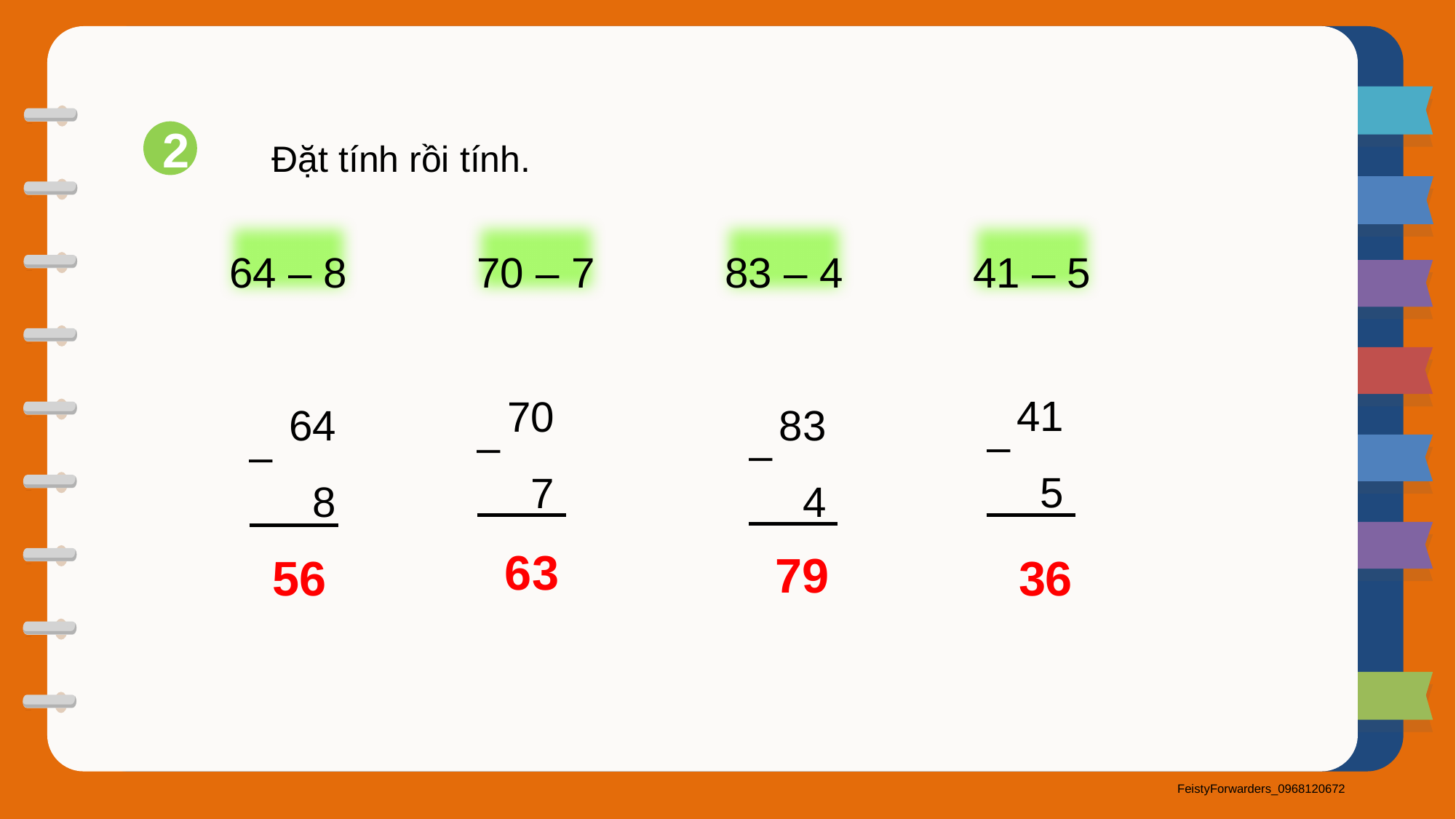

2
Đặt tính rồi tính.
41 – 5
83 – 4
70 – 7
64 – 8
41
  5
–
70
  7
–
64
  8
–
83
  4
–
 63
 79
56
 36